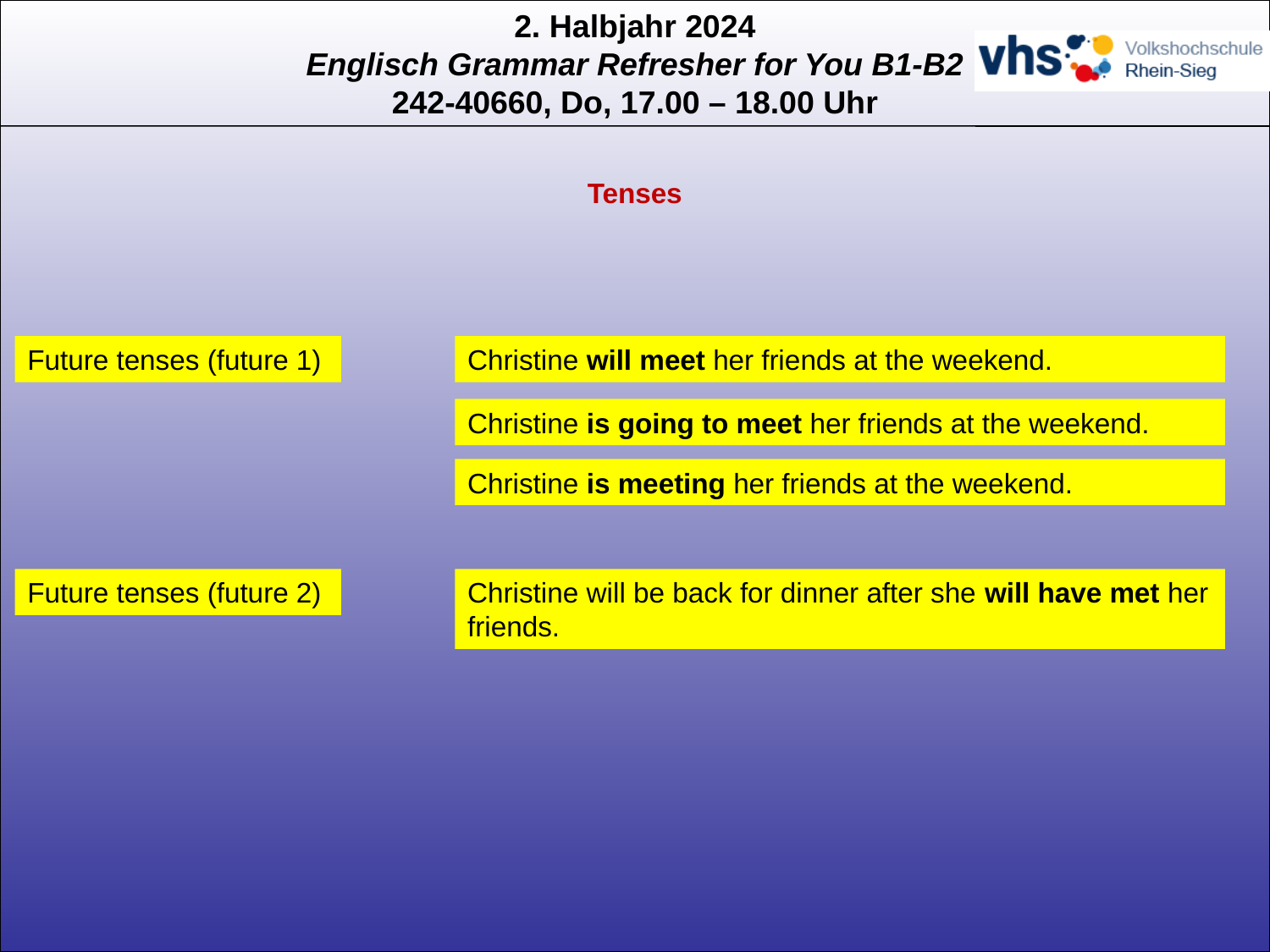

Tenses
Future tenses (future 1)
Christine will meet her friends at the weekend.
Christine is going to meet her friends at the weekend.
Christine is meeting her friends at the weekend.
Future tenses (future 2)
Christine will be back for dinner after she will have met her friends.